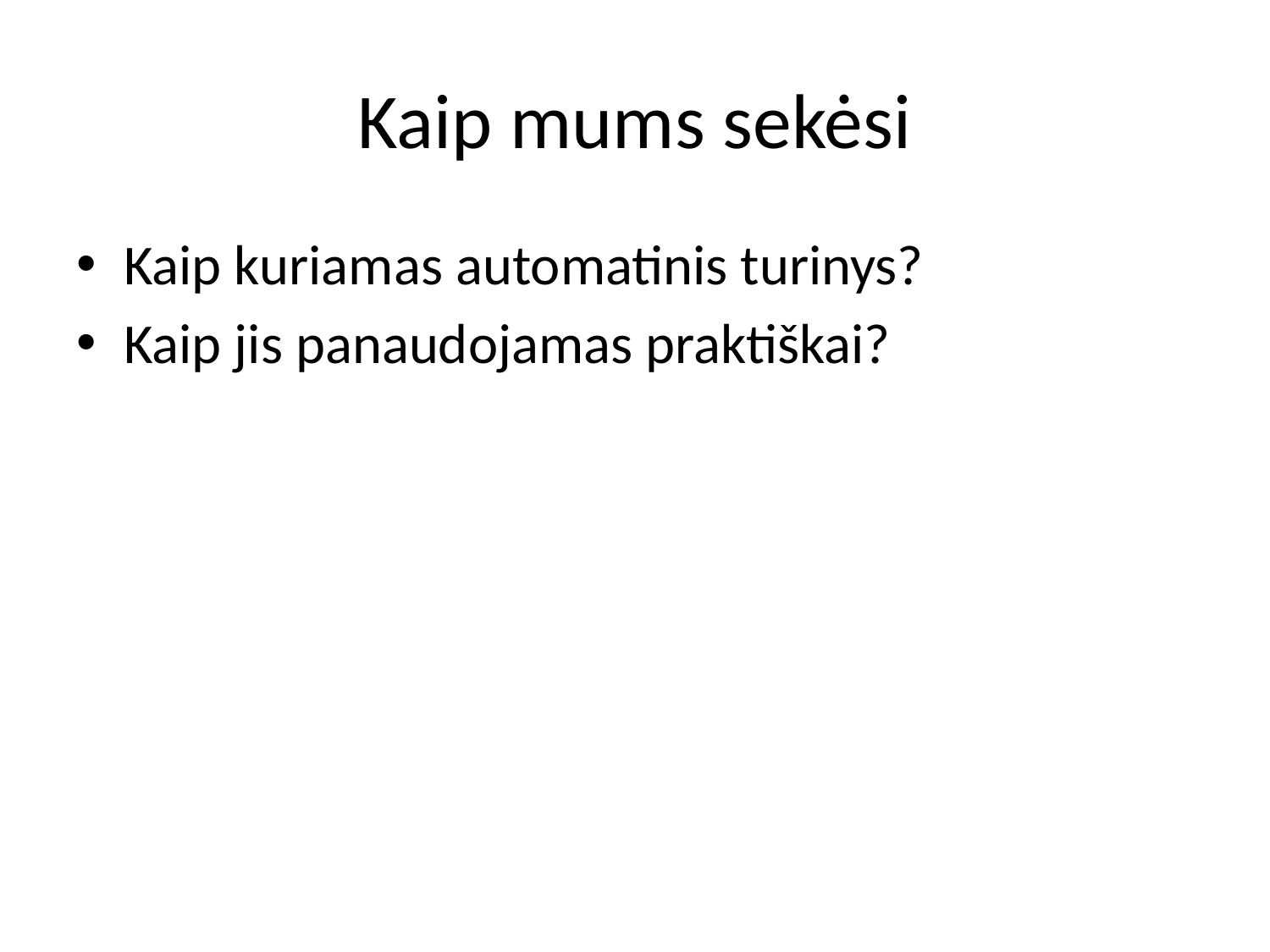

# Kaip mums sekėsi
Kaip kuriamas automatinis turinys?
Kaip jis panaudojamas praktiškai?